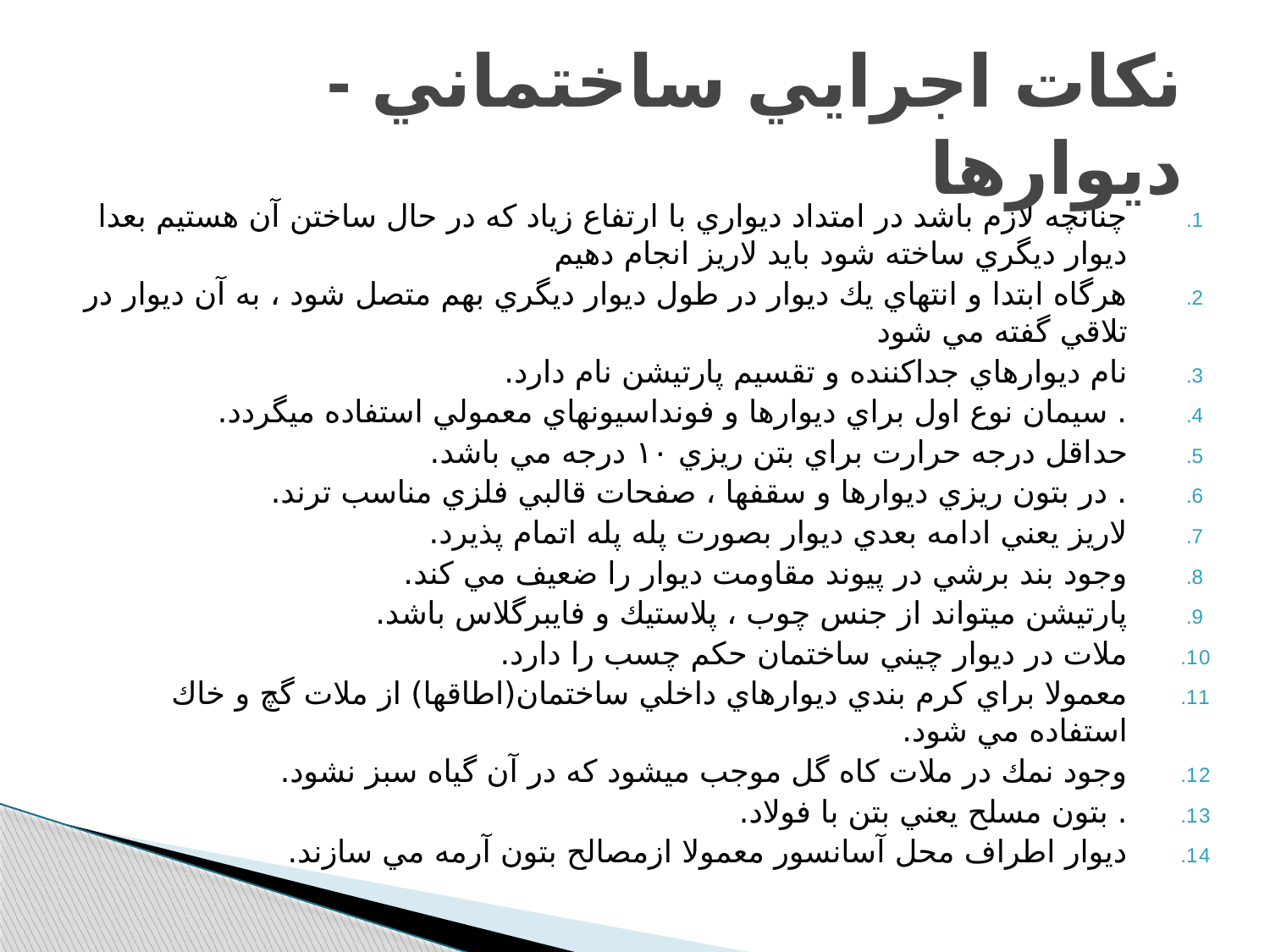

# نکات اجرايي ساختماني - ديوارها
چنانچه لازم باشد در امتداد ديواري با ارتفاع زياد كه در حال ساختن آن هستيم بعدا ديوار ديگري ساخته شود بايد لاريز انجام دهيم
هرگاه ابتدا و انتهاي يك ديوار در طول ديوار ديگري بهم متصل شود ، به آن ديوار در تلاقي گفته مي شود
نام ديوارهاي جداكننده و تقسيم پارتيشن نام دارد.
. سيمان نوع اول براي ديوارها و فونداسيونهاي معمولي استفاده ميگردد.
حداقل درجه حرارت براي بتن ريزي ۱۰ درجه مي باشد.
. در بتون ريزي ديوارها و سقفها ، صفحات قالبي فلزي مناسب ترند.
لاريز يعني ادامه بعدي ديوار بصورت پله پله اتمام پذيرد.
وجود بند برشي در پيوند مقاومت ديوار را ضعيف مي كند.
پارتيشن ميتواند از جنس چوب ، پلاستيك و فايبرگلاس باشد.
ملات در ديوار چيني ساختمان حكم چسب را دارد.
معمولا براي كرم بندي ديوارهاي داخلي ساختمان(اطاقها) از ملات گچ و خاك استفاده مي شود.
وجود نمك در ملات كاه گل موجب ميشود كه در آن گياه سبز نشود.
. بتون مسلح يعني بتن با فولاد.
ديوار اطراف محل آسانسور معمولا ازمصالح بتون آرمه مي سازند.